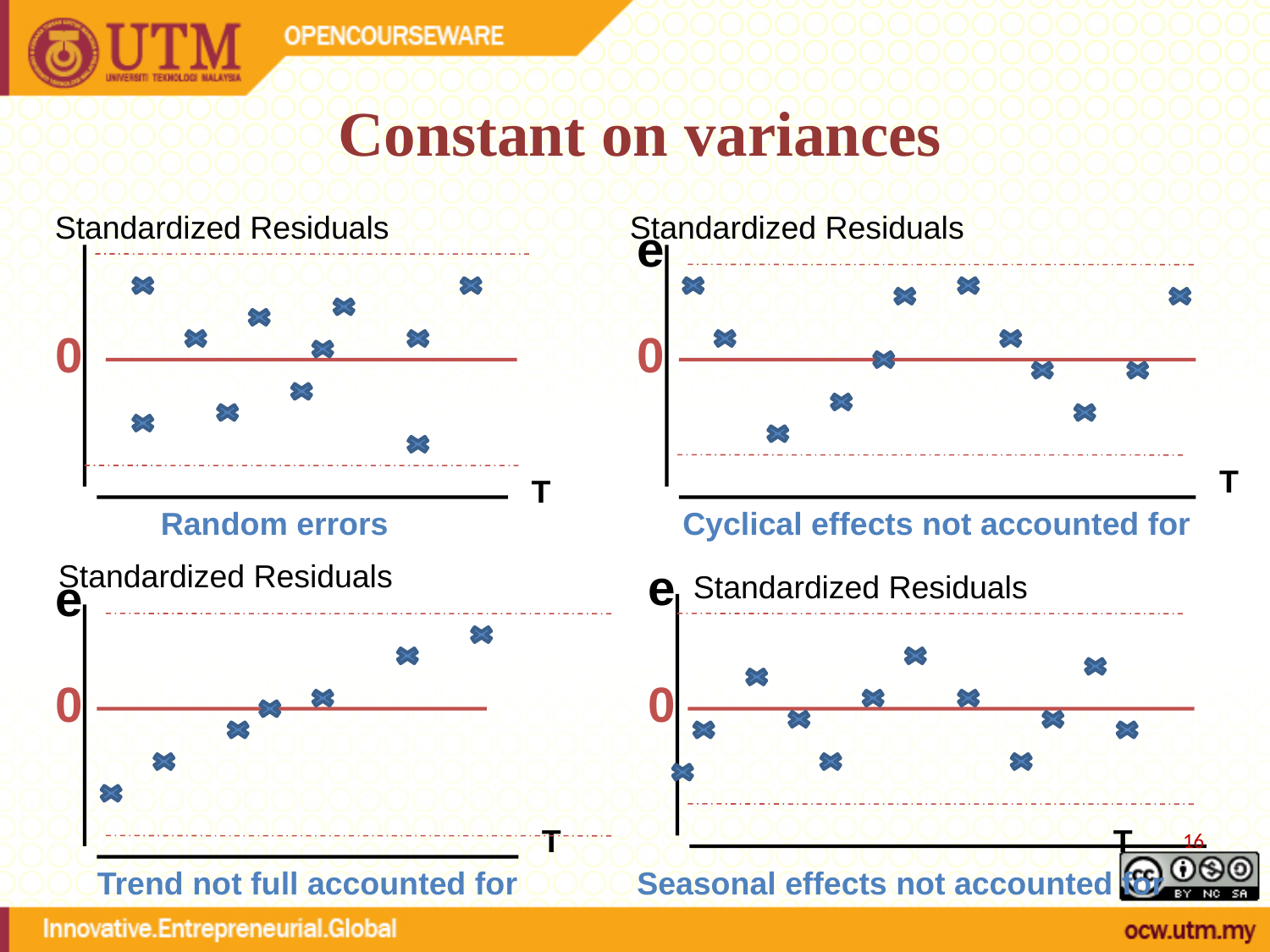

# Constant on variances
Standardized Residuals
Standardized Residuals
e

0
0

T
T

Random errors
Cyclical effects not accounted for
Standardized Residuals
e
Standardized Residuals
e

0
0

16
T
T

Trend not full accounted for
Seasonal effects not accounted for